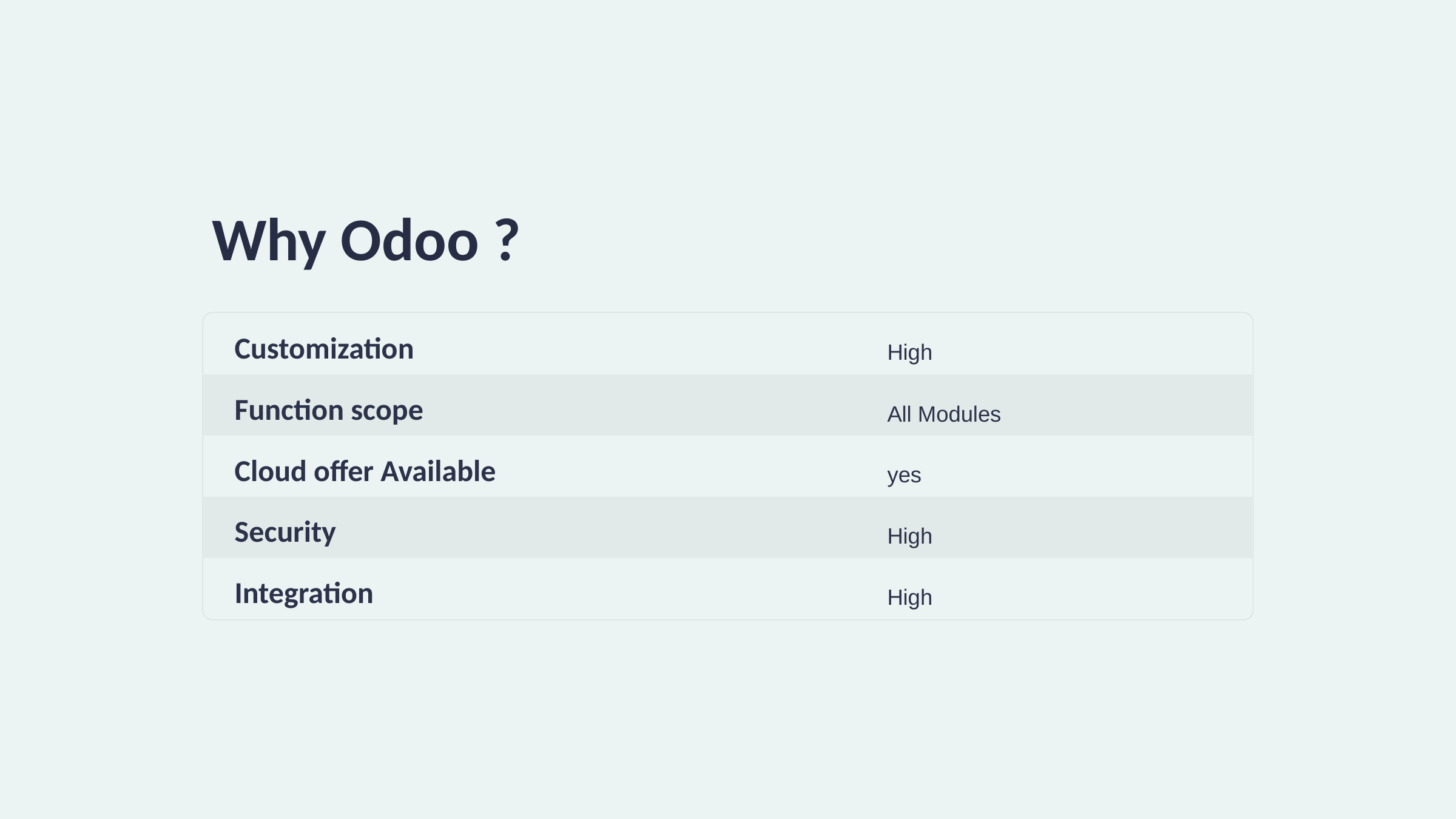

Why Odoo ?

Customization
High

Function scope
All Modules

Cloud offer Available
yes

Security
High

Integration
High